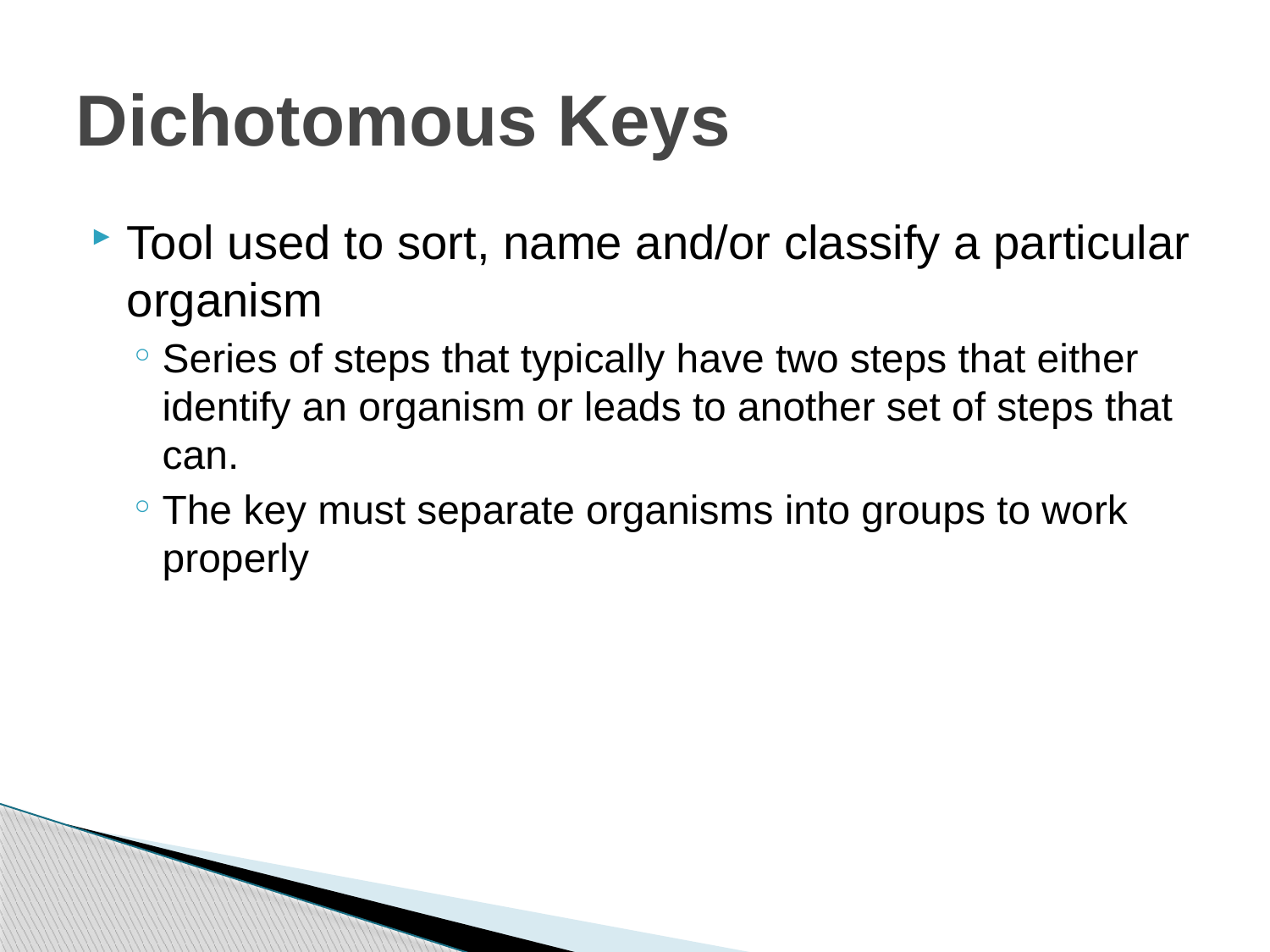

# Dichotomous Keys
Tool used to sort, name and/or classify a particular organism
Series of steps that typically have two steps that either identify an organism or leads to another set of steps that can.
The key must separate organisms into groups to work properly